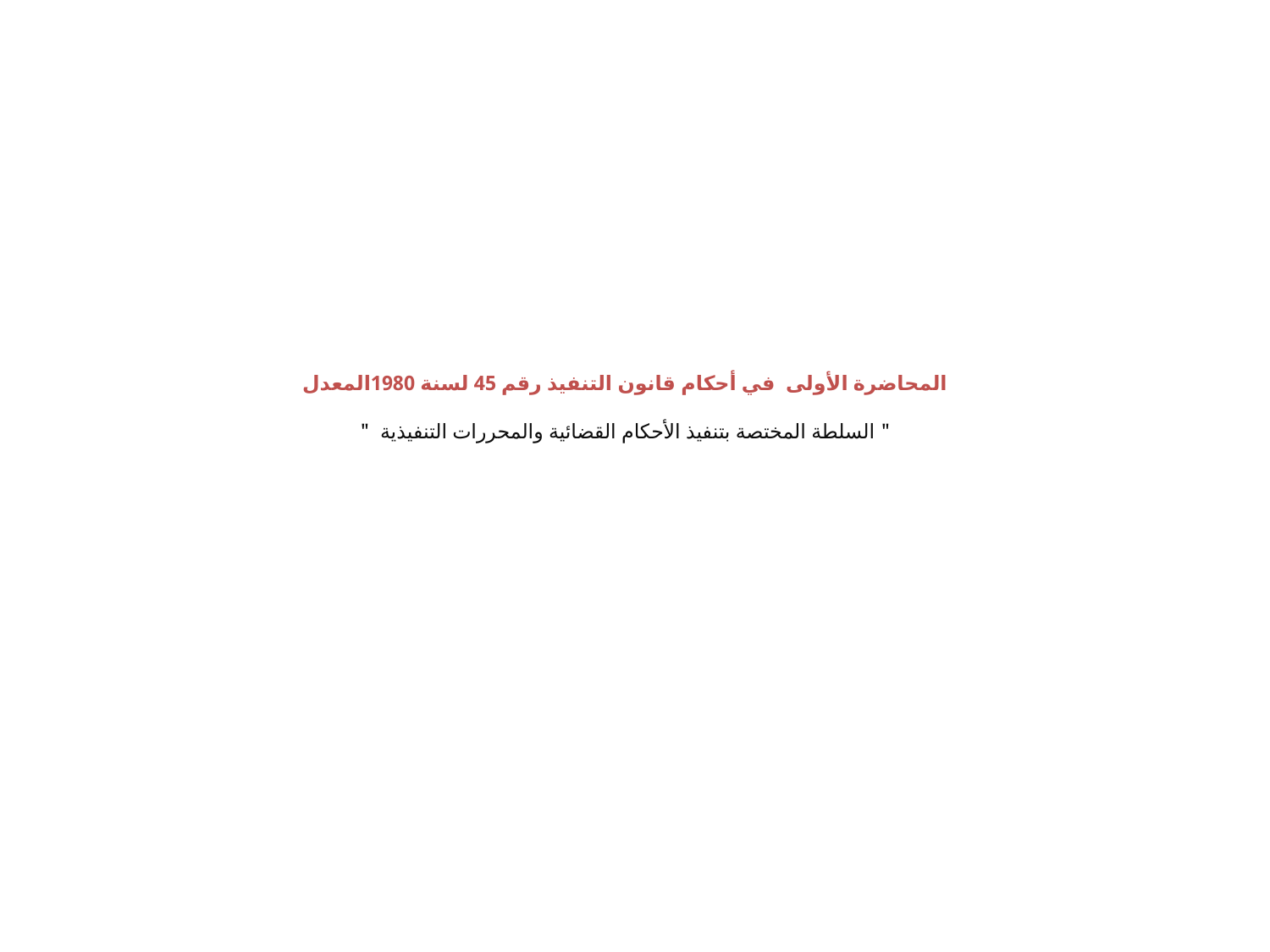

# المحاضرة الأولى  في أحكام قانون التنفيذ رقم 45 لسنة 1980المعدل " السلطة المختصة بتنفيذ الأحكام القضائية والمحررات التنفيذية  "